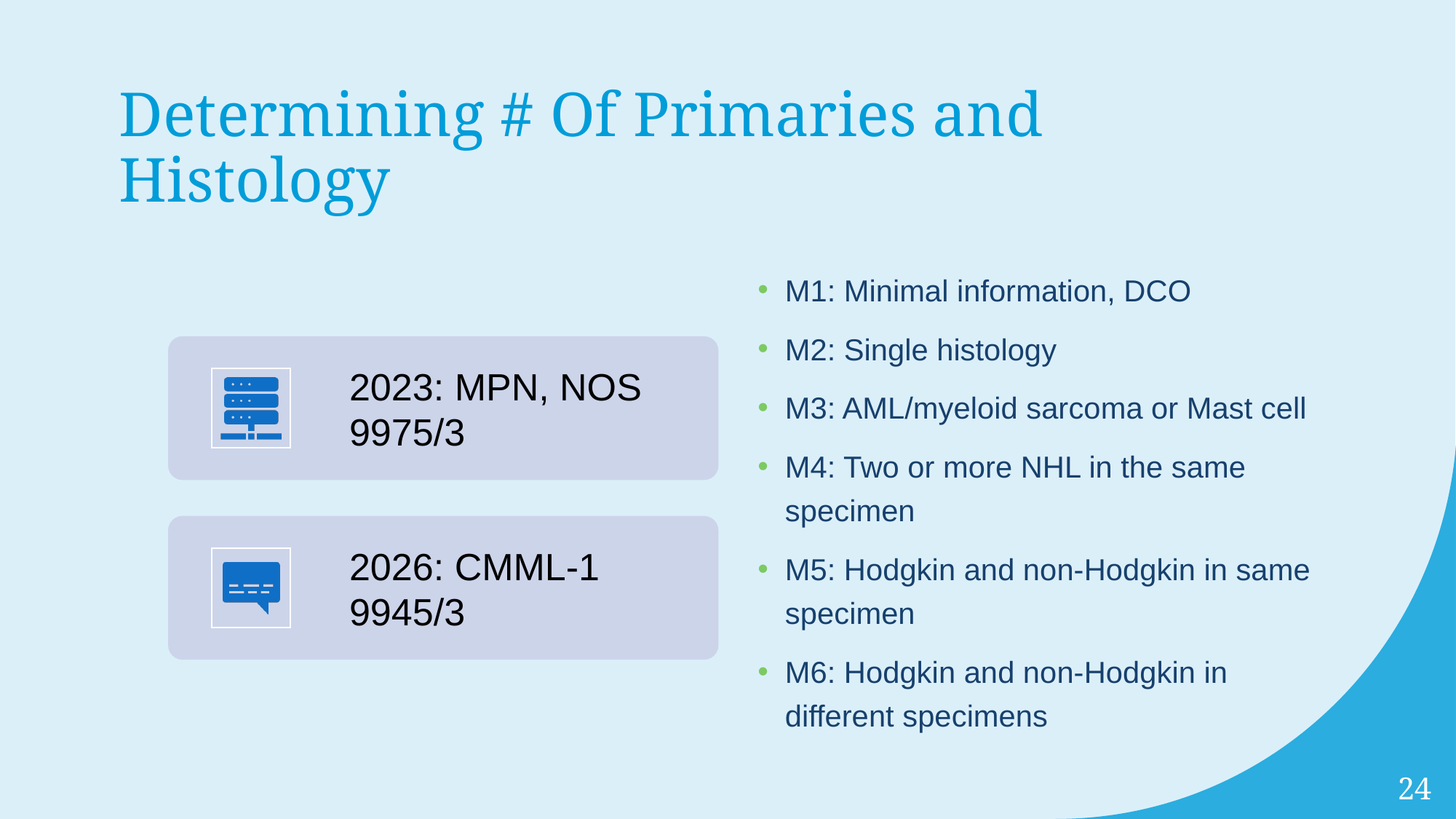

# Determining # Of Primaries and Histology
2023: MPN, NOS 9975/3
2026: CMML-1 9945/3
M1: Minimal information, DCO
M2: Single histology
M3: AML/myeloid sarcoma or Mast cell
M4: Two or more NHL in the same specimen
M5: Hodgkin and non-Hodgkin in same specimen
M6: Hodgkin and non-Hodgkin in different specimens
24